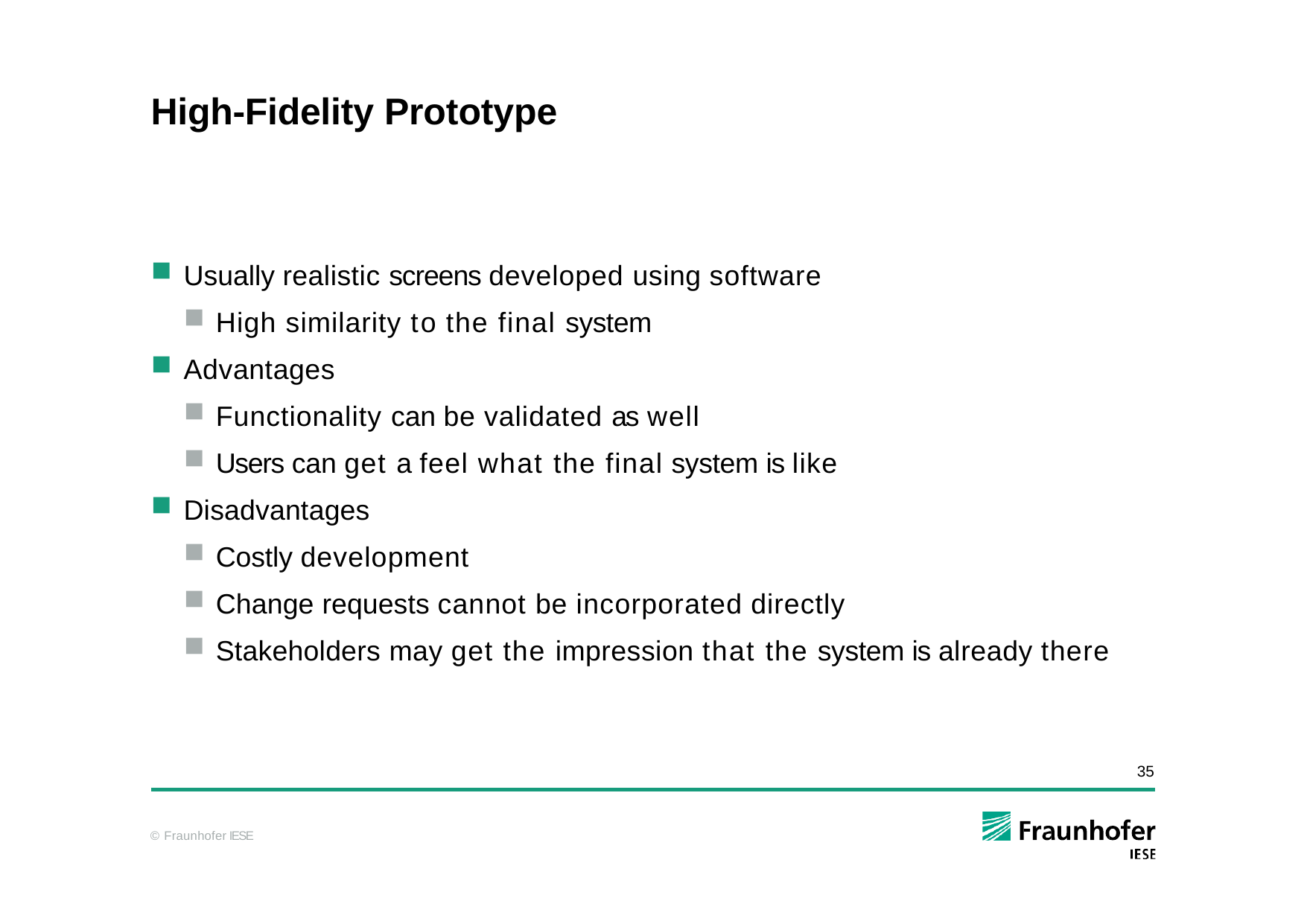

# High-Fidelity Prototype
Usually realistic screens developed using software
High similarity to the final system
Advantages
Functionality can be validated as well
Users can get a feel what the final system is like
Disadvantages
Costly development
Change requests cannot be incorporated directly
Stakeholders may get the impression that the system is already there
35
© Fraunhofer IESE